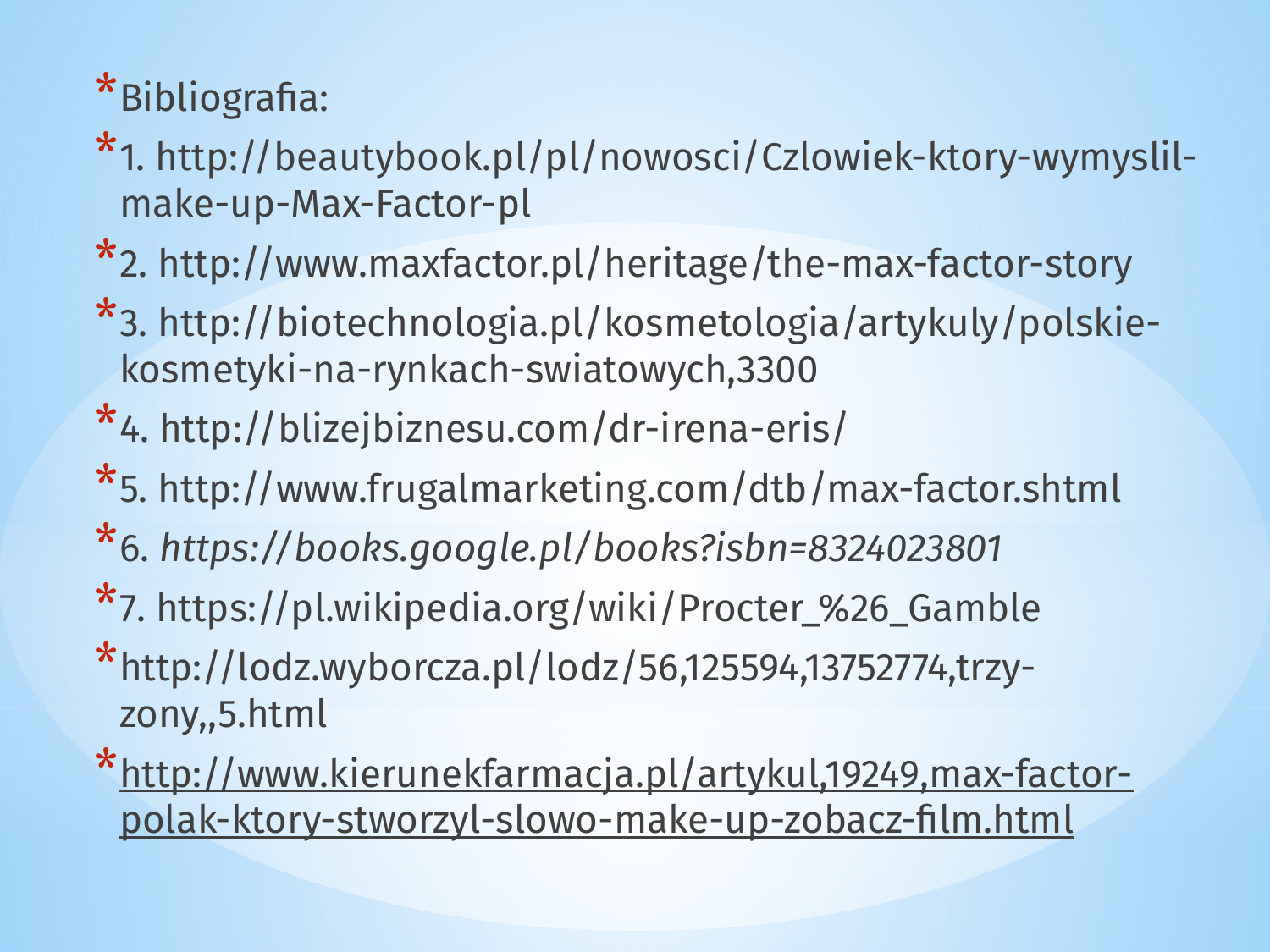

Bibliografia:
1. http://beautybook.pl/pl/nowosci/Czlowiek-ktory-wymyslil-make-up-Max-Factor-pl
2. http://www.maxfactor.pl/heritage/the-max-factor-story
3. http://biotechnologia.pl/kosmetologia/artykuly/polskie-kosmetyki-na-rynkach-swiatowych,3300
4. http://blizejbiznesu.com/dr-irena-eris/
5. http://www.frugalmarketing.com/dtb/max-factor.shtml
6. https://books.google.pl/books?isbn=8324023801
7. https://pl.wikipedia.org/wiki/Procter_%26_Gamble
http://lodz.wyborcza.pl/lodz/56,125594,13752774,trzy-zony,,5.html
http://www.kierunekfarmacja.pl/artykul,19249,max-factor-polak-ktory-stworzyl-slowo-make-up-zobacz-film.html